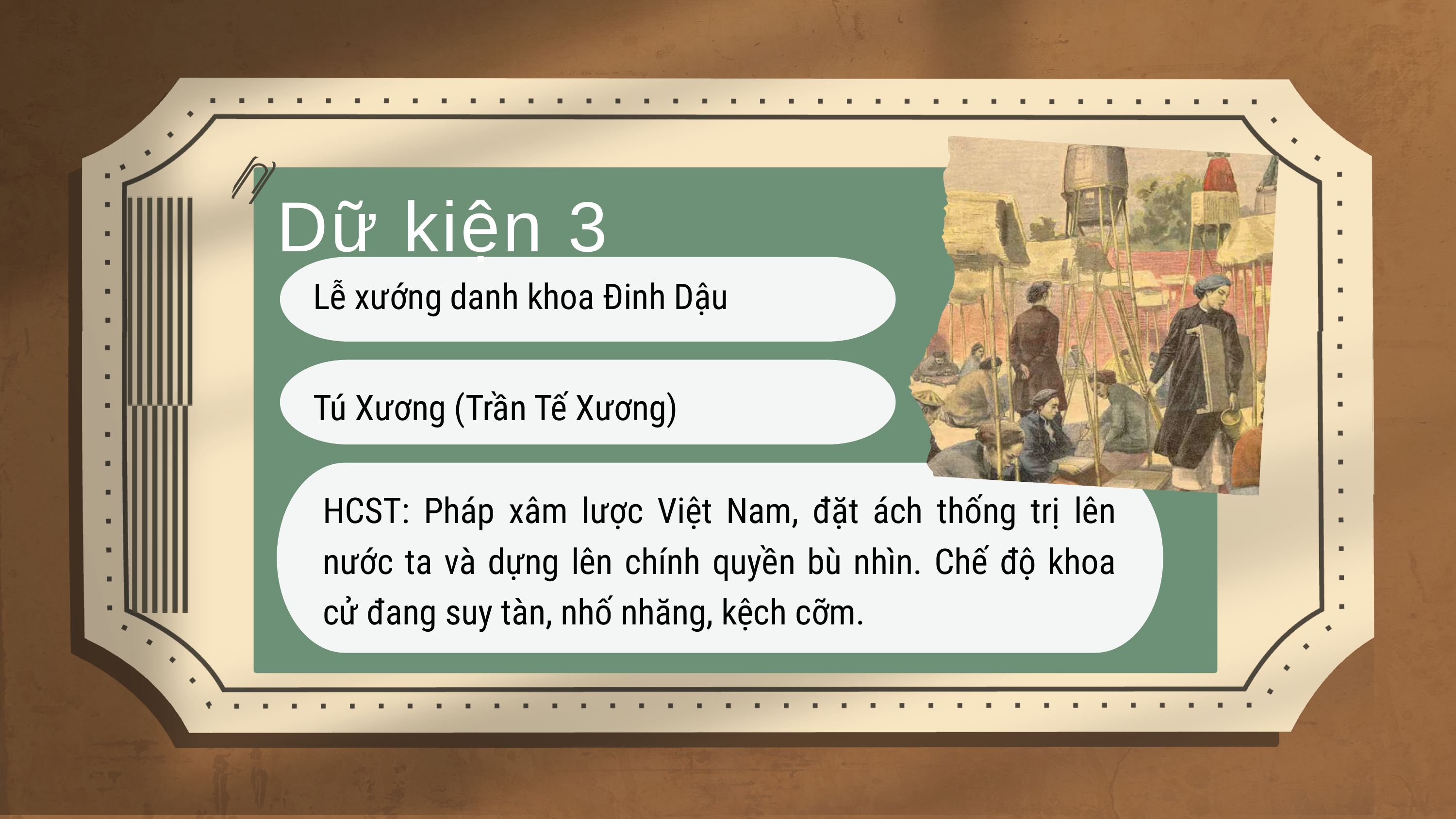

Dữ kiện 3

Lễ xướng danh khoa Đinh Dậu

Tú Xương (Trần Tế Xương)

HCST: Pháp xâm lược Việt Nam, đặt ách thống trị lên nước ta và dựng lên chính quyền bù nhìn. Chế độ khoa cử đang suy tàn, nhố nhăng, kệch cỡm.